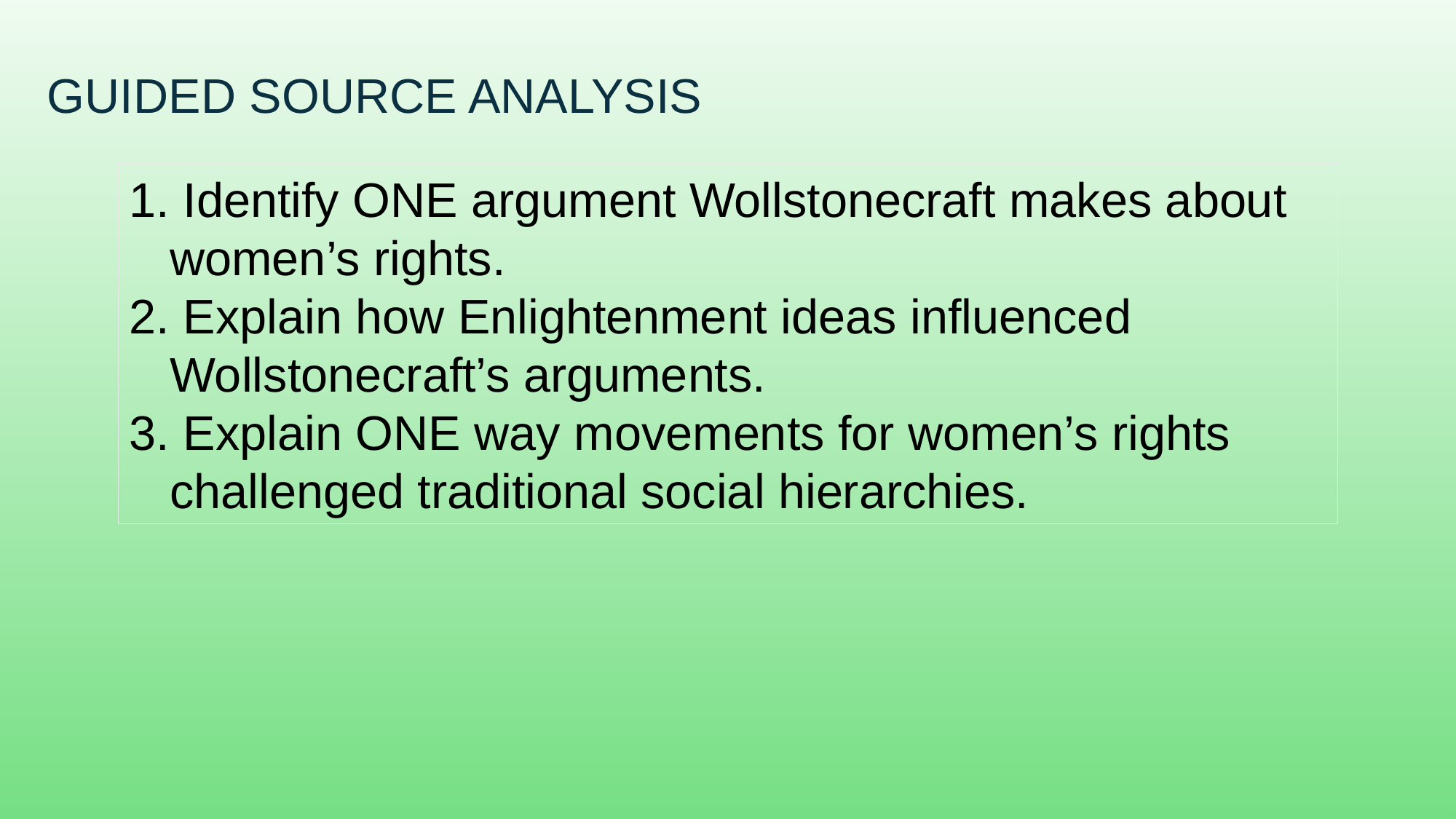

# Guided Source Analysis
 Identify ONE argument Wollstonecraft makes about women’s rights.
 Explain how Enlightenment ideas influenced Wollstonecraft’s arguments.
 Explain ONE way movements for women’s rights challenged traditional social hierarchies.